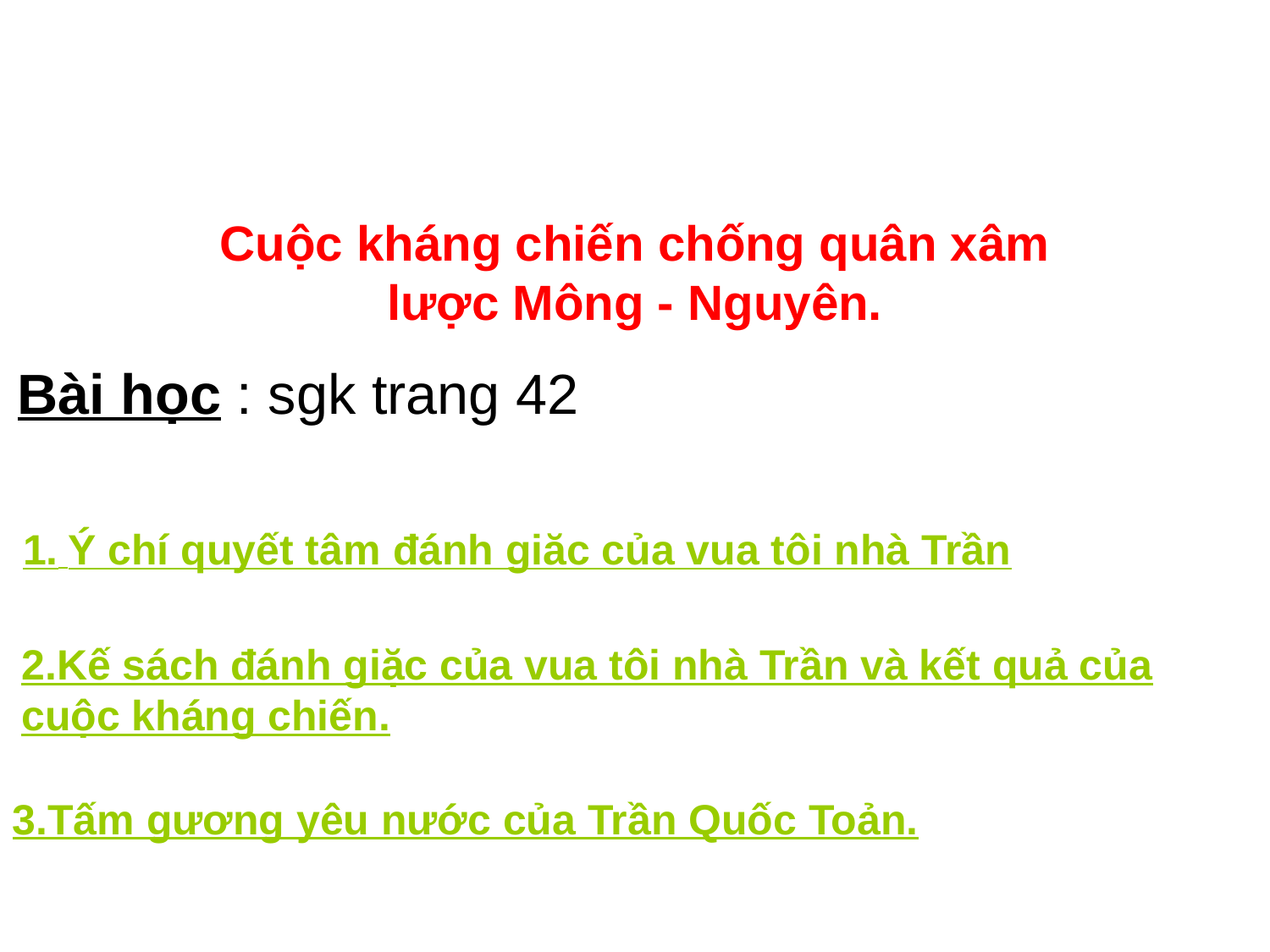

Cuộc kháng chiến chống quân xâm lược Mông - Nguyên.

Bài học : sgk trang 42
1. Ý chí quyết tâm đánh giăc của vua tôi nhà Trần
2.Kế sách đánh giặc của vua tôi nhà Trần và kết quả của cuộc kháng chiến.

3.Tấm gương yêu nước của Trần Quốc Toản.